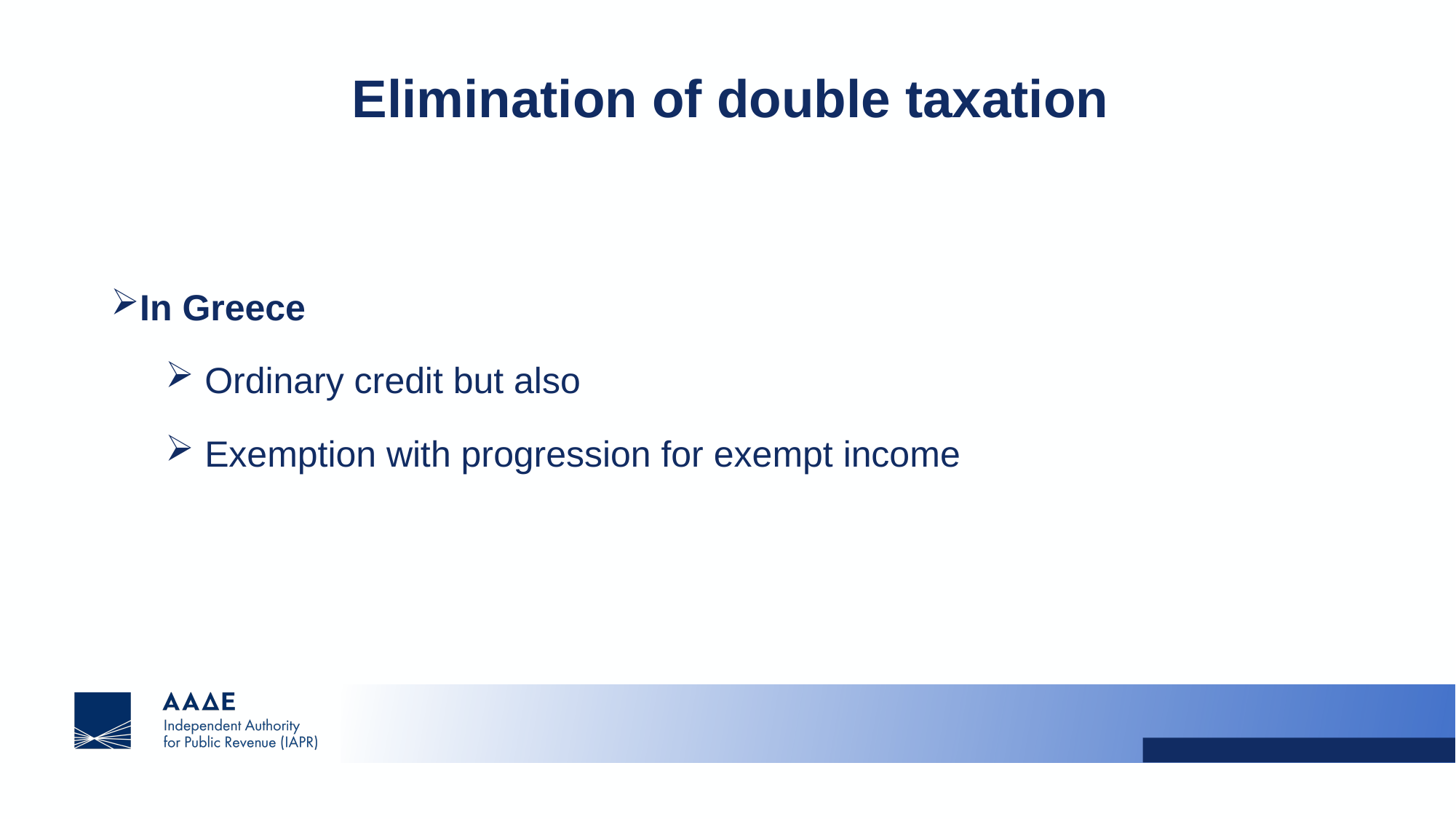

# Elimination of double taxation
In Greece
 Ordinary credit but also
 Exemption with progression for exempt income